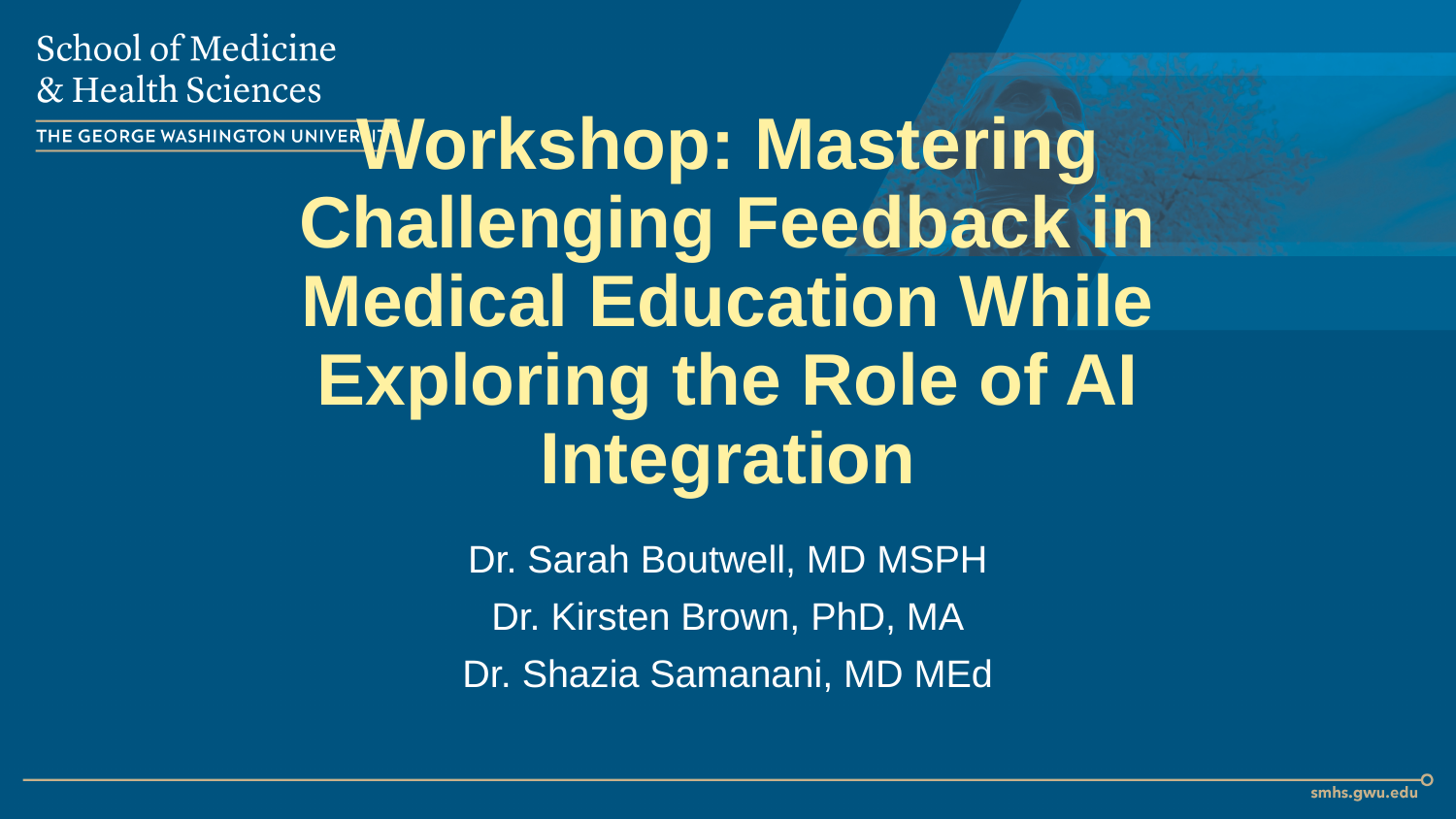

# Workshop: Mastering Challenging Feedback in Medical Education While Exploring the Role of AI Integration
Dr. Sarah Boutwell, MD MSPH
Dr. Kirsten Brown, PhD, MA
Dr. Shazia Samanani, MD MEd